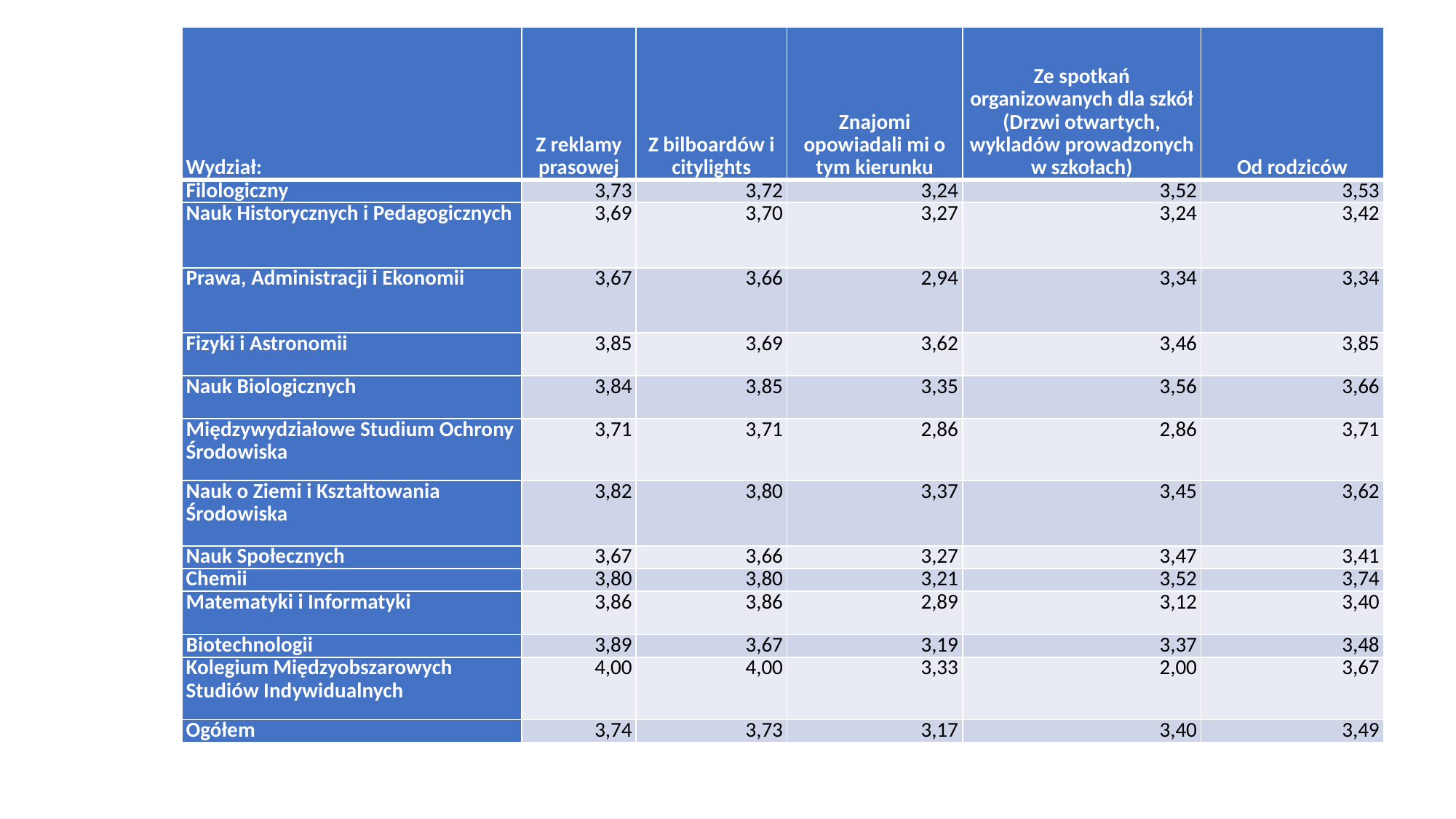

| Wydział: | Z reklamy prasowej | Z bilboardów i citylights | Znajomi opowiadali mi o tym kierunku | Ze spotkań organizowanych dla szkół (Drzwi otwartych, wykladów prowadzonych w szkołach) | Od rodziców |
| --- | --- | --- | --- | --- | --- |
| Filologiczny | 3,73 | 3,72 | 3,24 | 3,52 | 3,53 |
| Nauk Historycznych i Pedagogicznych | 3,69 | 3,70 | 3,27 | 3,24 | 3,42 |
| Prawa, Administracji i Ekonomii | 3,67 | 3,66 | 2,94 | 3,34 | 3,34 |
| Fizyki i Astronomii | 3,85 | 3,69 | 3,62 | 3,46 | 3,85 |
| Nauk Biologicznych | 3,84 | 3,85 | 3,35 | 3,56 | 3,66 |
| Międzywydziałowe Studium Ochrony Środowiska | 3,71 | 3,71 | 2,86 | 2,86 | 3,71 |
| Nauk o Ziemi i Kształtowania Środowiska | 3,82 | 3,80 | 3,37 | 3,45 | 3,62 |
| Nauk Społecznych | 3,67 | 3,66 | 3,27 | 3,47 | 3,41 |
| Chemii | 3,80 | 3,80 | 3,21 | 3,52 | 3,74 |
| Matematyki i Informatyki | 3,86 | 3,86 | 2,89 | 3,12 | 3,40 |
| Biotechnologii | 3,89 | 3,67 | 3,19 | 3,37 | 3,48 |
| Kolegium Międzyobszarowych Studiów Indywidualnych | 4,00 | 4,00 | 3,33 | 2,00 | 3,67 |
| Ogółem | 3,74 | 3,73 | 3,17 | 3,40 | 3,49 |